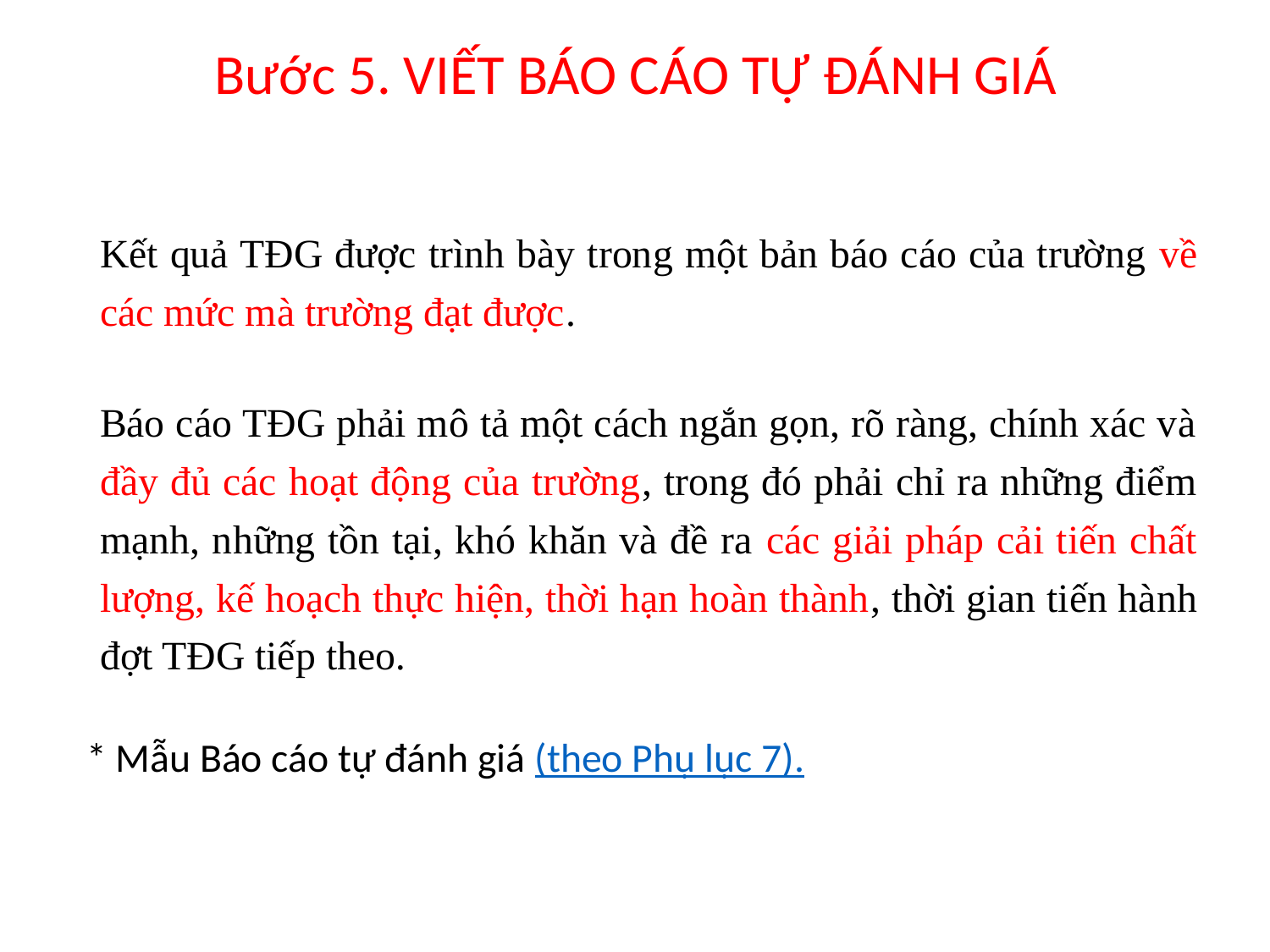

# Bước 5. VIẾT BÁO CÁO TỰ ĐÁNH GIÁ
Kết quả TĐG được trình bày trong một bản báo cáo của trường về các mức mà trường đạt được.

Báo cáo TĐG phải mô tả một cách ngắn gọn, rõ ràng, chính xác và đầy đủ các hoạt động của trường, trong đó phải chỉ ra những điểm mạnh, những tồn tại, khó khăn và đề ra các giải pháp cải tiến chất lượng, kế hoạch thực hiện, thời hạn hoàn thành, thời gian tiến hành đợt TĐG tiếp theo.

* Mẫu Báo cáo tự đánh giá (theo Phụ lục 7).